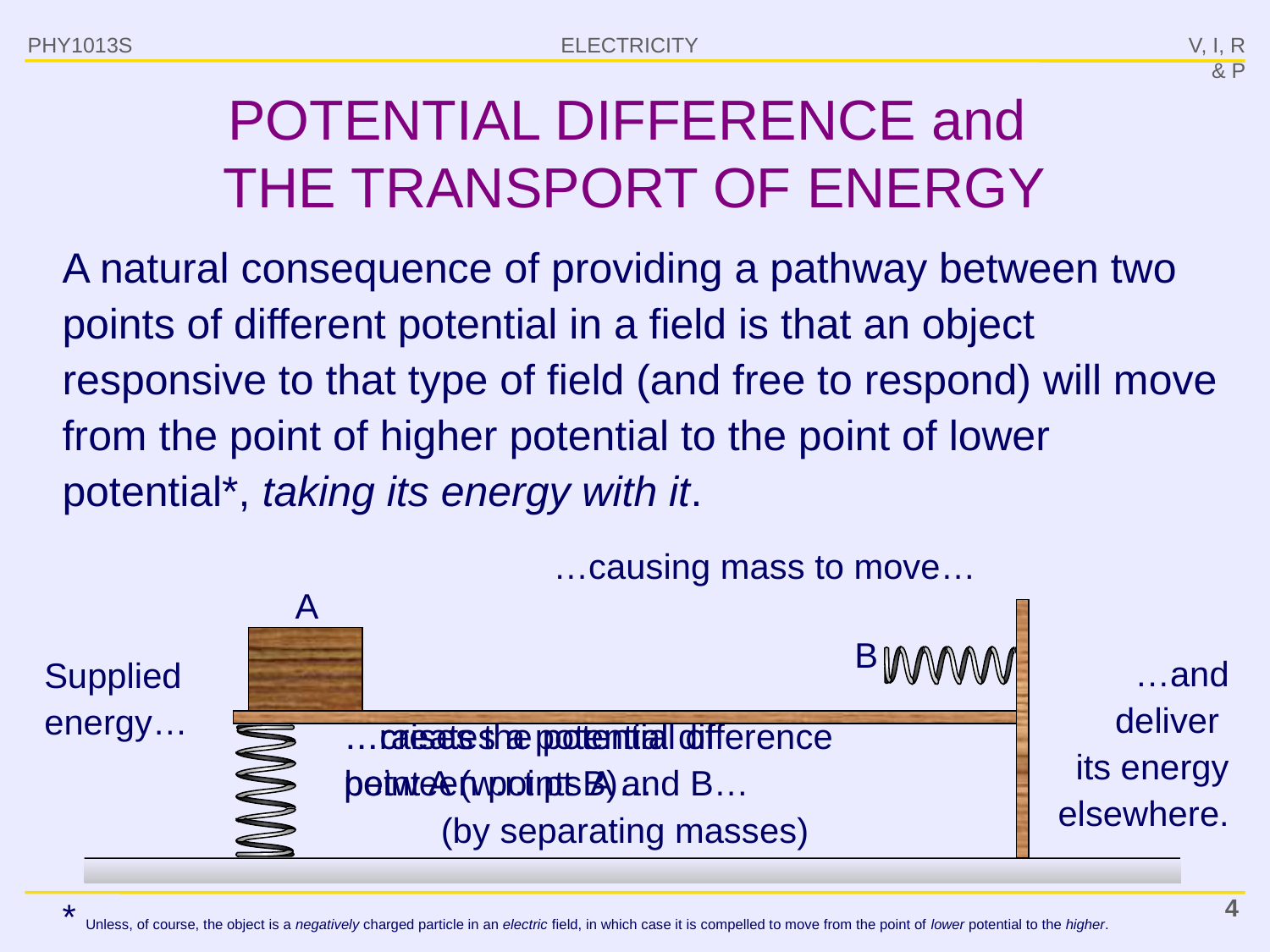

PHY1013S
V, I, R & P
# POTENTIAL DIFFERENCE and THE TRANSPORT OF ENERGY
A natural consequence of providing a pathway between two points of different potential in a field is that an object responsive to that type of field (and free to respond) will move from the point of higher potential to the point of lower potential*, taking its energy with it.
…causing mass to move…
A

B

…and deliver
its energy elsewhere.
Supplied energy…
…creates a potential difference between points A and B…
…raises the potential of point A (w.r.t pt B)…

(by separating masses)

* Unless, of course, the object is a negatively charged particle in an electric field, in which case it is compelled to move from the point of lower potential to the higher.
4